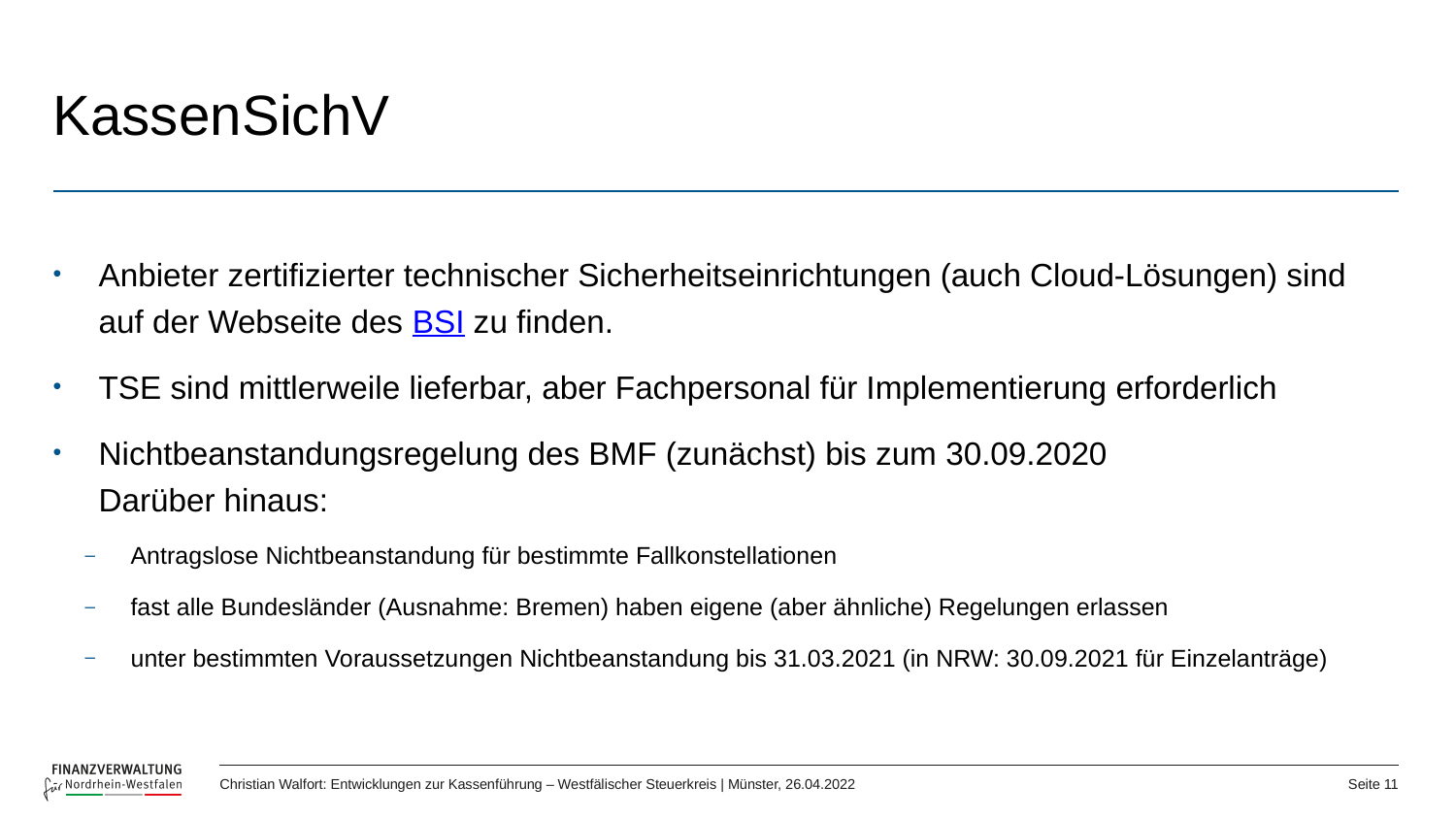

# KassenSichV
Anbieter zertifizierter technischer Sicherheitseinrichtungen (auch Cloud-Lösungen) sind auf der Webseite des BSI zu finden.
TSE sind mittlerweile lieferbar, aber Fachpersonal für Implementierung erforderlich
Nichtbeanstandungsregelung des BMF (zunächst) bis zum 30.09.2020
Darüber hinaus:
Antragslose Nichtbeanstandung für bestimmte Fallkonstellationen
fast alle Bundesländer (Ausnahme: Bremen) haben eigene (aber ähnliche) Regelungen erlassen
unter bestimmten Voraussetzungen Nichtbeanstandung bis 31.03.2021 (in NRW: 30.09.2021 für Einzelanträge)